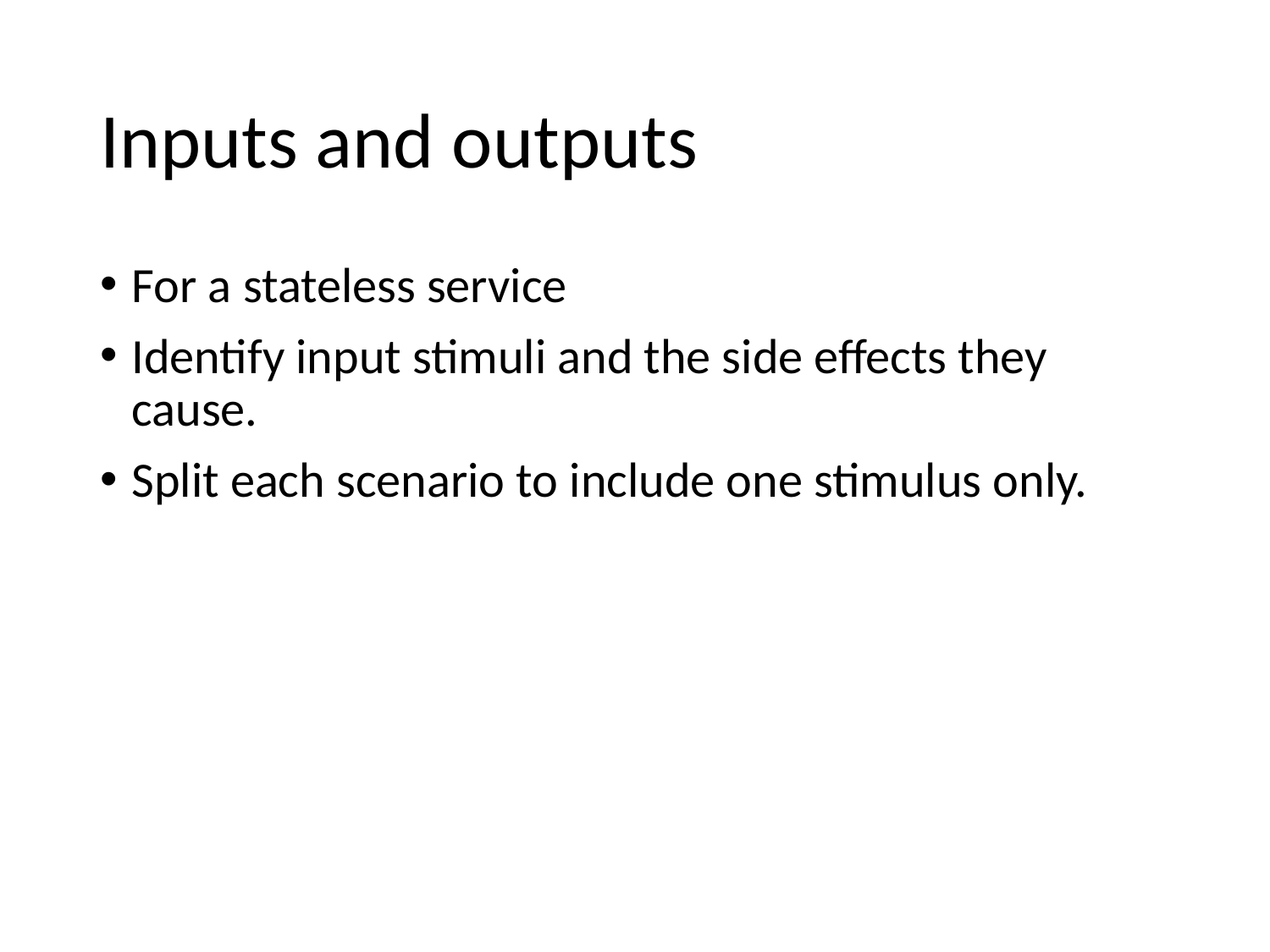

# Inputs and outputs
For a stateless service
Identify input stimuli and the side effects they cause.
Split each scenario to include one stimulus only.